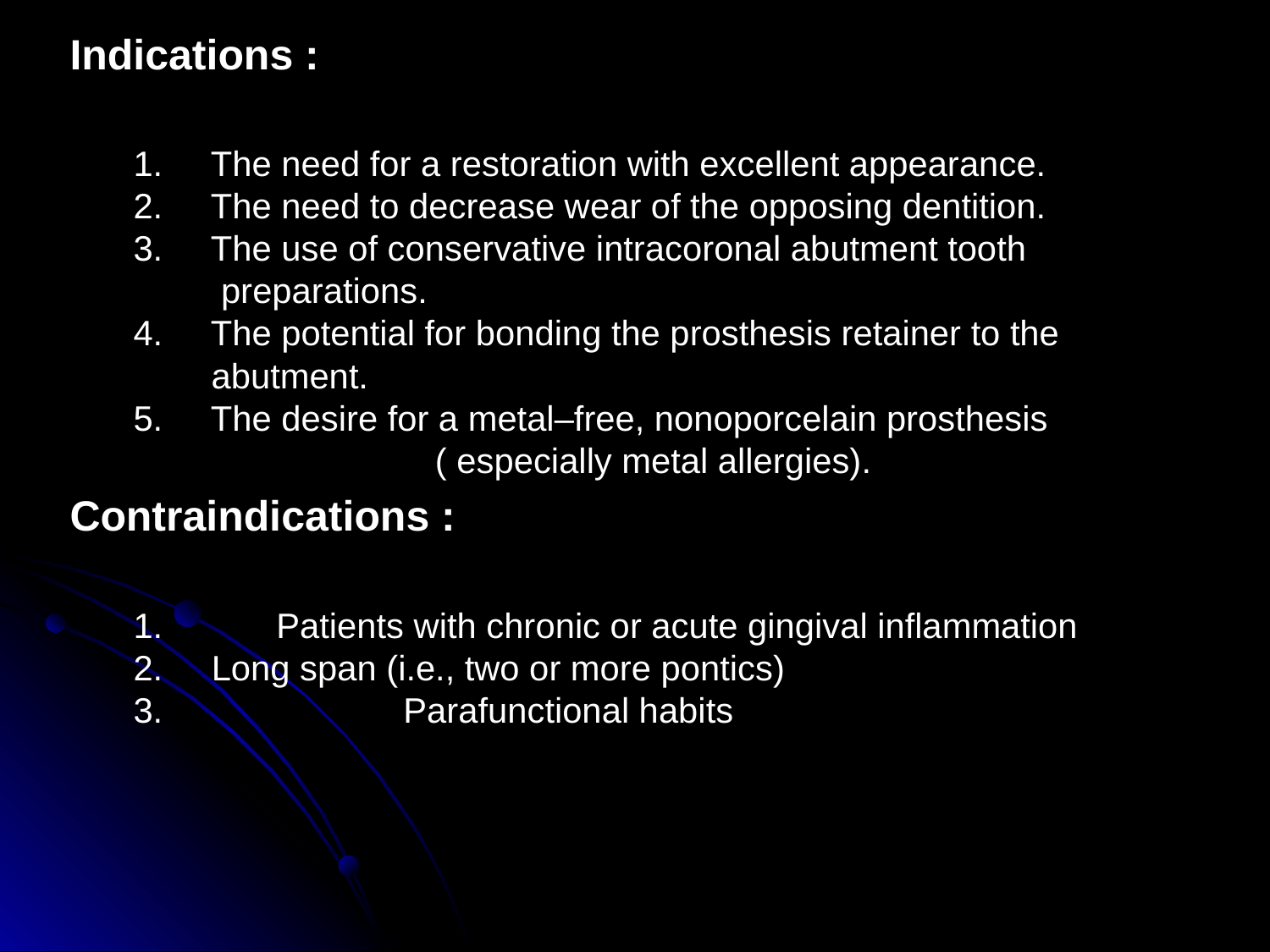

Indications :

1.     The need for a restoration with excellent appearance.
2.     The need to decrease wear of the opposing dentition.
3.     The use of conservative intracoronal abutment tooth
         preparations.
4.     The potential for bonding the prosthesis retainer to the
        abutment.
5.     The desire for a metal–free, nonoporcelain prosthesis
                               ( especially metal allergies).
Contraindications :

1.   	Patients with chronic or acute gingival inflammation
2.     Long span (i.e., two or more pontics)
3.		Parafunctional habits